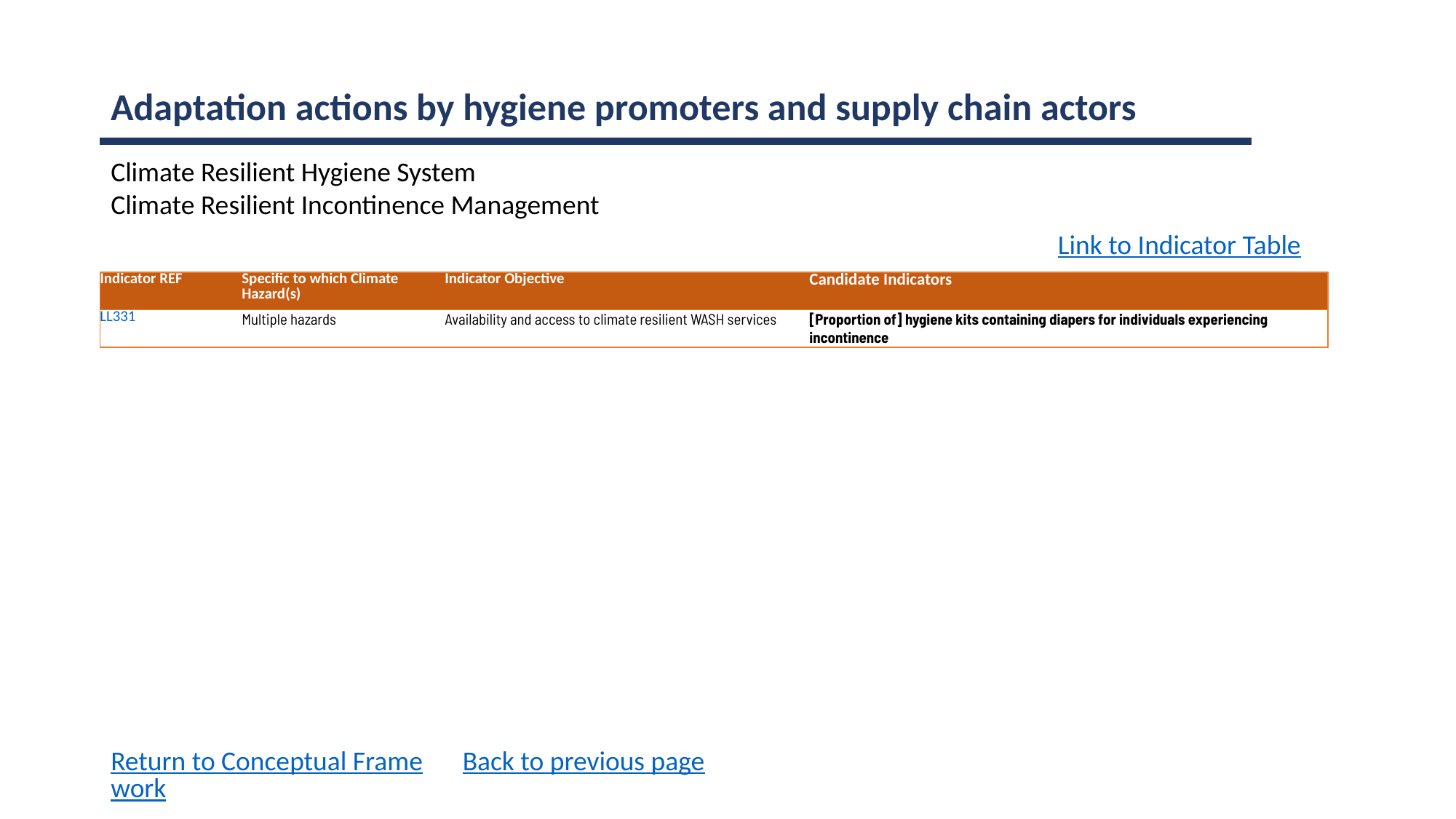

Adaptation actions by hygiene promoters and supply chain actors

Climate Resilient Hygiene System
Climate Resilient Incontinence Management

Link to Indicator Table
| Indicator REF | Specific to which Climate Hazard(s) | Indicator Objective | Candidate Indicators |
| --- | --- | --- | --- |
| LL331 | Multiple hazards | Availability and access to climate resilient WASH services | [Proportion of] hygiene kits containing diapers for individuals experiencing incontinence |
Return to Conceptual Framework
Back to previous page